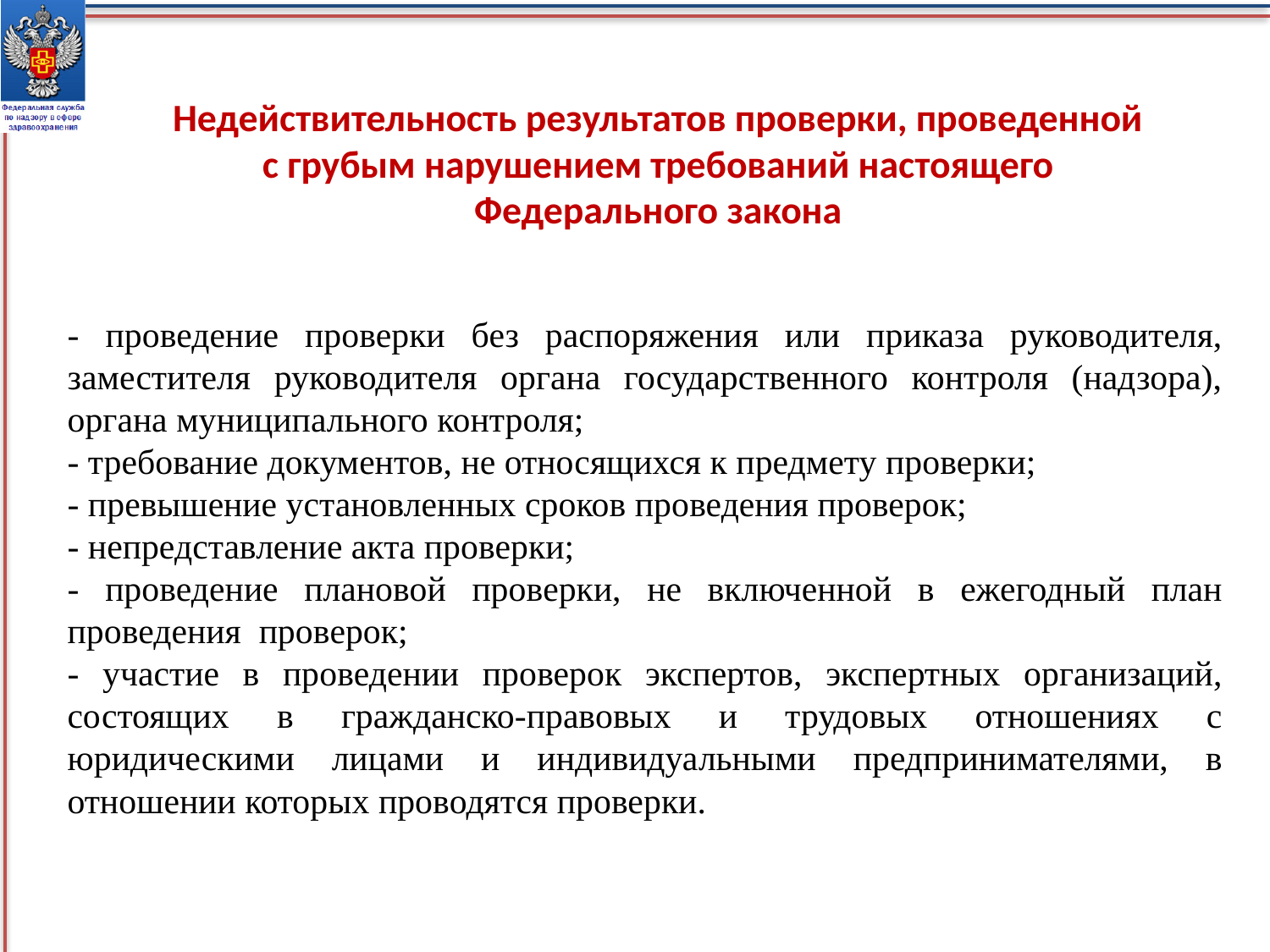

Недействительность результатов проверки, проведенной с грубым нарушением требований настоящего Федерального закона
- проведение проверки без распоряжения или приказа руководителя, заместителя руководителя органа государственного контроля (надзора), органа муниципального контроля;
- требование документов, не относящихся к предмету проверки;
- превышение установленных сроков проведения проверок;
- непредставление акта проверки;
- проведение плановой проверки, не включенной в ежегодный план проведения  проверок;
- участие в проведении проверок экспертов, экспертных организаций, состоящих в гражданско-правовых и трудовых отношениях с юридическими лицами и индивидуальными предпринимателями, в отношении которых проводятся проверки.